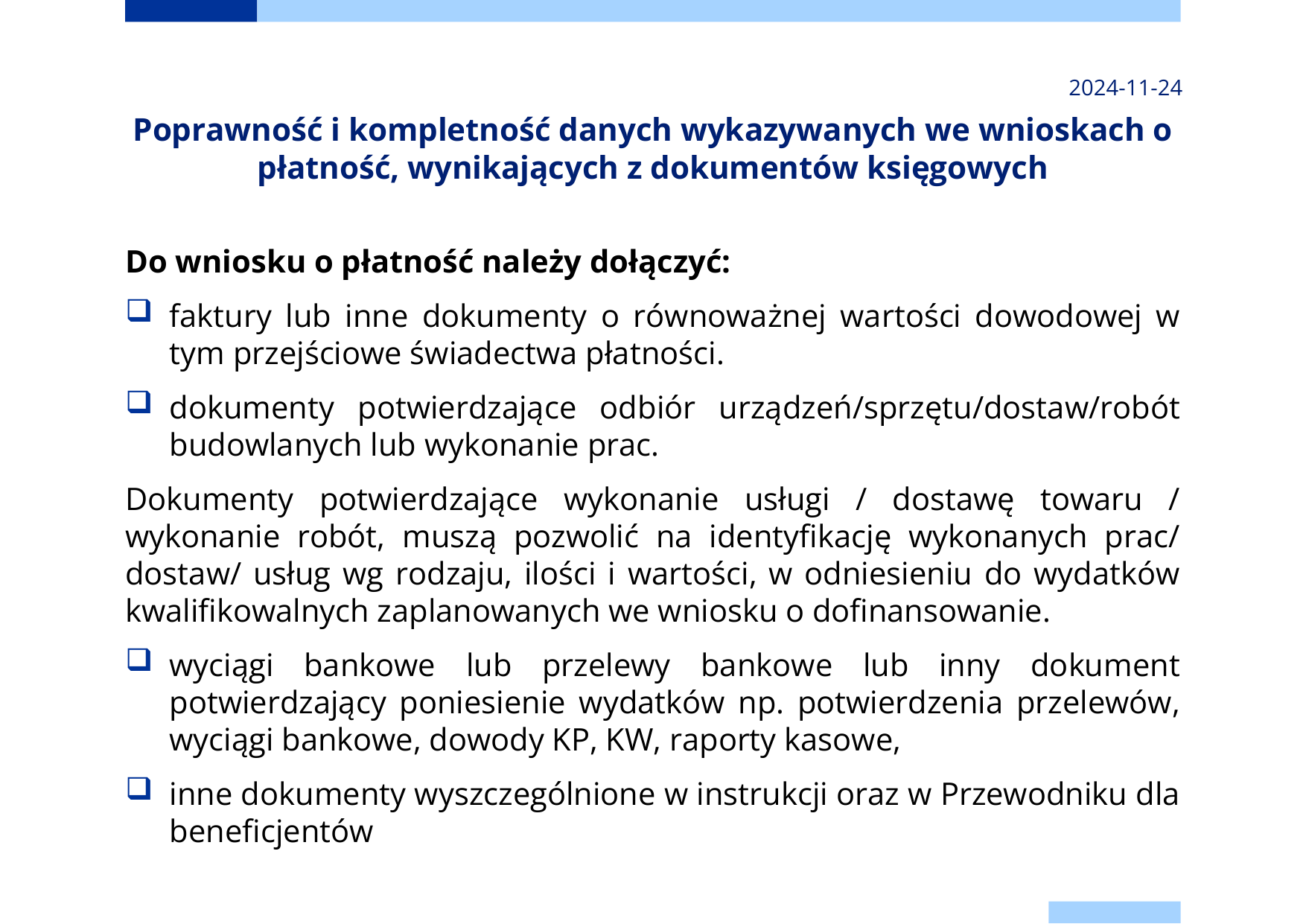

2024-11-24
# Poprawność i kompletność danych wykazywanych we wnioskach o płatność, wynikających z dokumentów księgowych
Do wniosku o płatność należy dołączyć:
faktury lub inne dokumenty o równoważnej wartości dowodowej w tym przejściowe świadectwa płatności.
dokumenty potwierdzające odbiór urządzeń/sprzętu/dostaw/robót budowlanych lub wykonanie prac.
Dokumenty potwierdzające wykonanie usługi / dostawę towaru / wykonanie robót, muszą pozwolić na identyfikację wykonanych prac/ dostaw/ usług wg rodzaju, ilości i wartości, w odniesieniu do wydatków kwalifikowalnych zaplanowanych we wniosku o dofinansowanie.
wyciągi bankowe lub przelewy bankowe lub inny dokument potwierdzający poniesienie wydatków np. potwierdzenia przelewów, wyciągi bankowe, dowody KP, KW, raporty kasowe,
inne dokumenty wyszczególnione w instrukcji oraz w Przewodniku dla beneficjentów